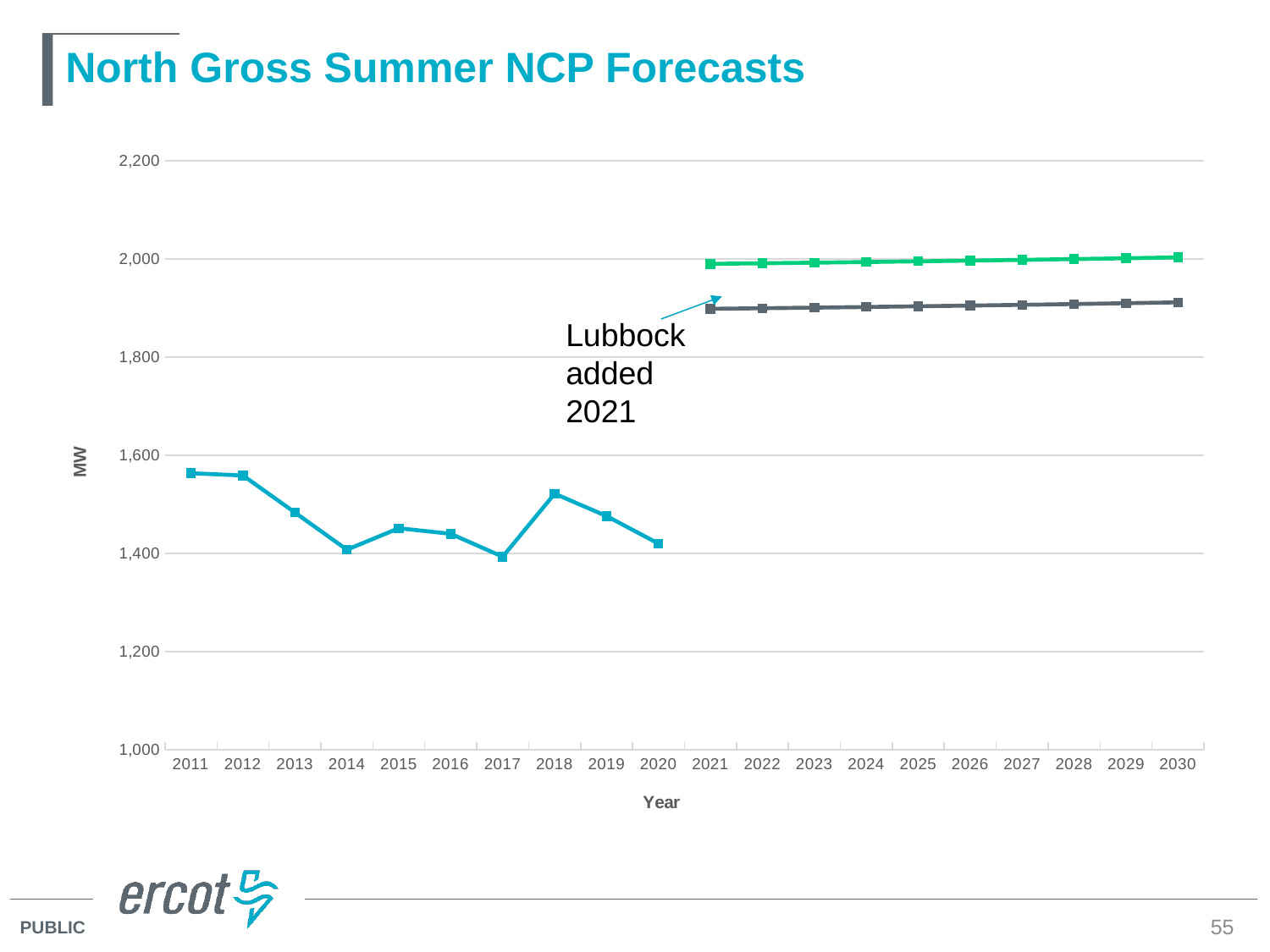

# North Gross Summer NCP Forecasts

### Chart

| Category |  |  |  |
|---|---|---|---|
| 2011 | 1563.7510510920133 | None | None |
| 2012 | 1559.0796747465313 | None | None |
| 2013 | 1483.4728248020551 | None | None |
| 2014 | 1407.7907966468154 | None | None |
| 2015 | 1451.53637382145 | None | None |
| 2016 | 1440.1835102348039 | None | None |
| 2017 | 1393.508923 | None | None |
| 2018 | 1521.845309 | None | None |
| 2019 | 1476.329919 | None | None |
| 2020 | 1420.155352 | None | None |
| 2021 | None | 1898.4366229599998 | 1990.04910384 |
| 2022 | None | 1899.7099521266666 | 1991.31690458 |
| 2023 | None | 1900.944508353333 | 1992.54930396 |
| 2024 | None | 1902.2566104733332 | 1993.8676781000001 |
| 2025 | None | 1903.671545173333 | 1995.2770844000001 |
| 2026 | None | 1905.1033376866667 | 1996.70166268 |
| 2027 | None | 1906.612676086667 | 1998.21221582 |
| 2028 | None | 1908.2046177199998 | 1999.8087436600001 |
| 2029 | None | 1909.9297359866664 | 2001.5266477999999 |
| 2030 | None | 1911.6885698666667 | 2003.2799532400002 |
Lubbock added 2021
55